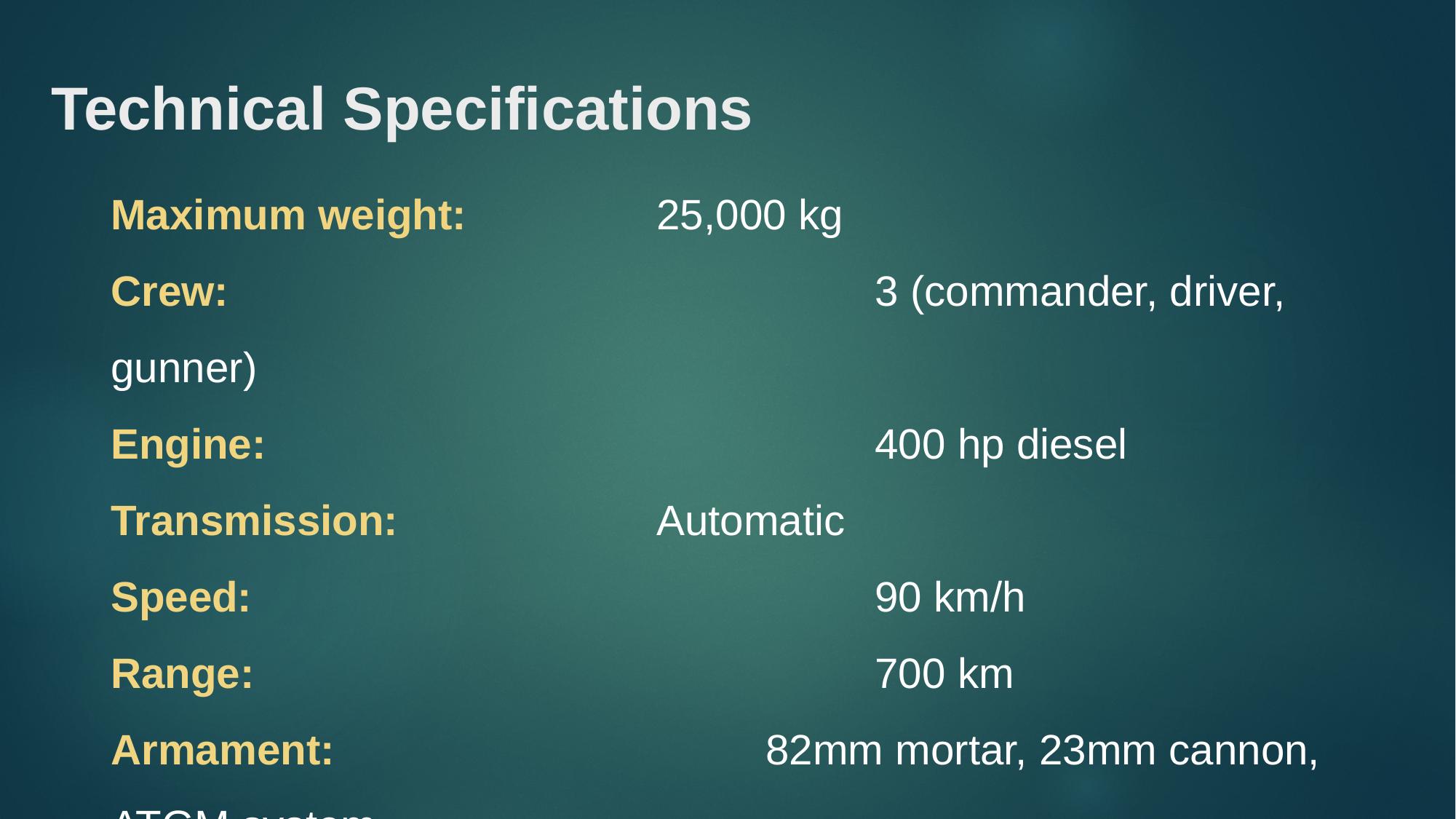

# Technical Specifications
Maximum weight:		25,000 kg
Crew:						3 (commander, driver, gunner)
Engine:						400 hp diesel
Transmission:			Automatic
Speed:						90 km/h
Range:						700 km
Armament:				82mm mortar, 23mm cannon, ATGM system
Fire Control System:	Automated targeting